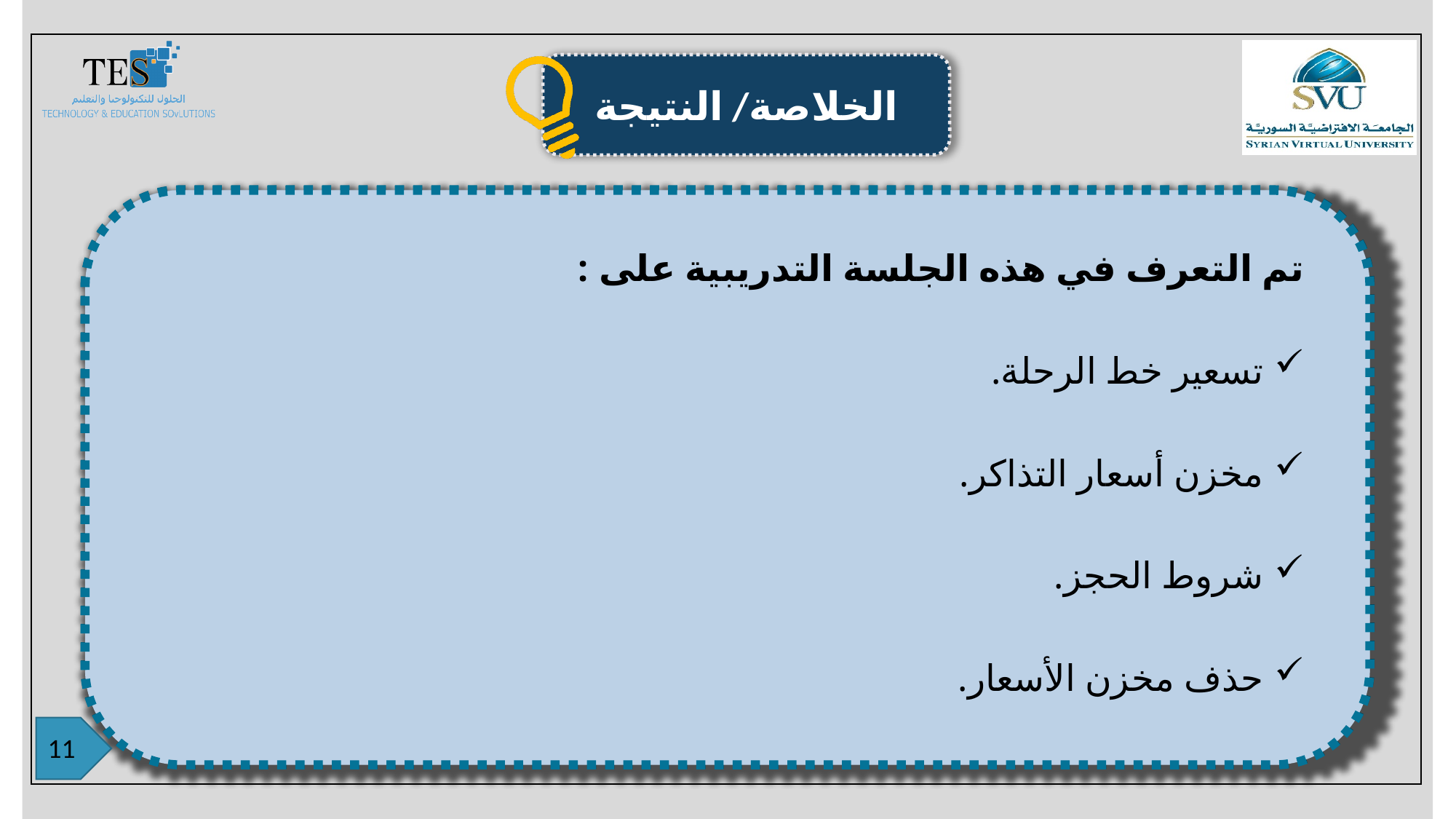

تم التعرف في هذه الجلسة التدريبية على :
تسعير خط الرحلة.
مخزن أسعار التذاكر.
شروط الحجز.
حذف مخزن الأسعار.